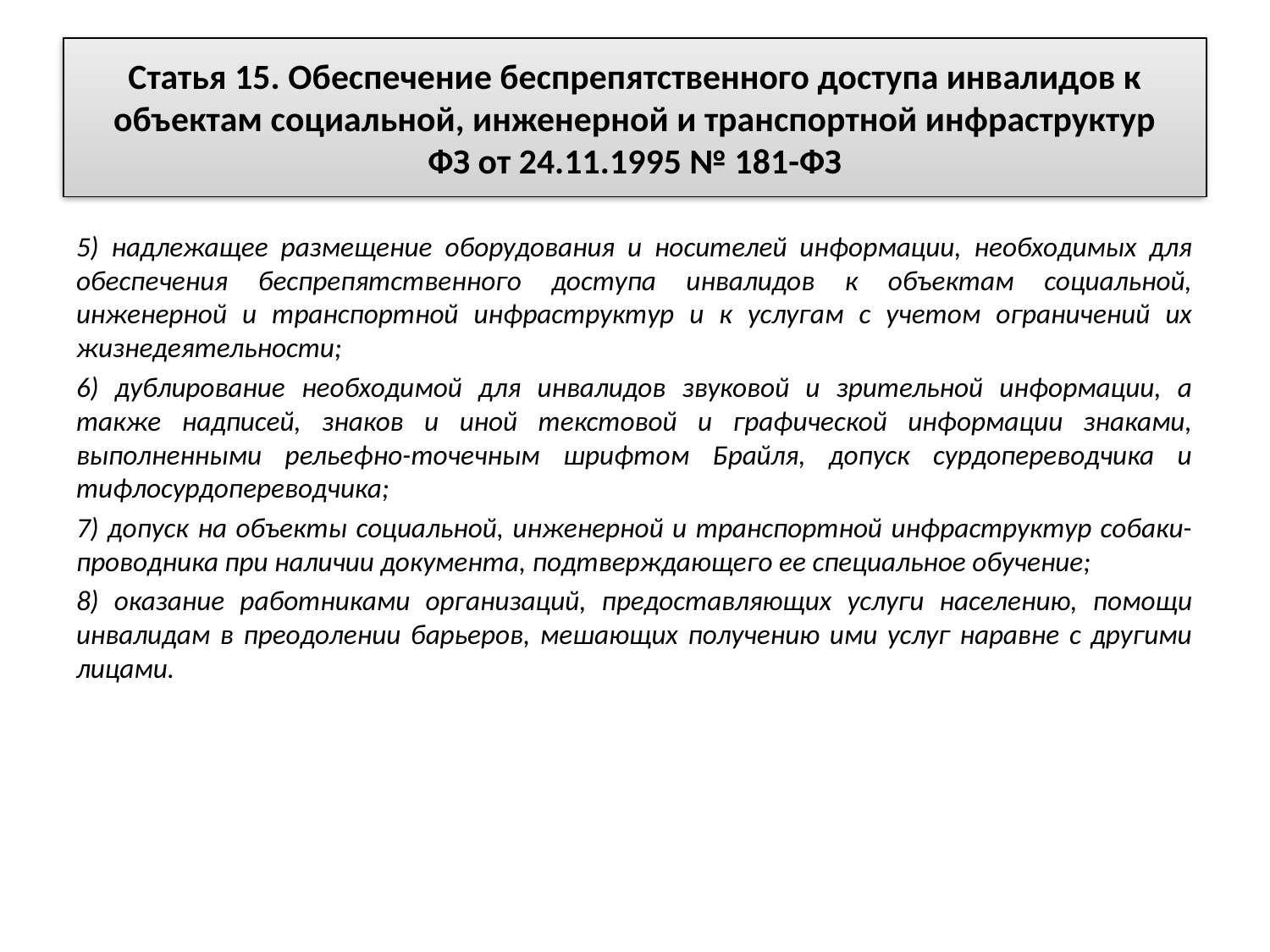

# Статья 15. Обеспечение беспрепятственного доступа инвалидов к объектам социальной, инженерной и транспортной инфраструктур ФЗ от 24.11.1995 № 181-ФЗ
5) надлежащее размещение оборудования и носителей информации, необходимых для обеспечения беспрепятственного доступа инвалидов к объектам социальной, инженерной и транспортной инфраструктур и к услугам с учетом ограничений их жизнедеятельности;
6) дублирование необходимой для инвалидов звуковой и зрительной информации, а также надписей, знаков и иной текстовой и графической информации знаками, выполненными рельефно-точечным шрифтом Брайля, допуск сурдопереводчика и тифлосурдопереводчика;
7) допуск на объекты социальной, инженерной и транспортной инфраструктур собаки-проводника при наличии документа, подтверждающего ее специальное обучение;
8) оказание работниками организаций, предоставляющих услуги населению, помощи инвалидам в преодолении барьеров, мешающих получению ими услуг наравне с другими лицами.